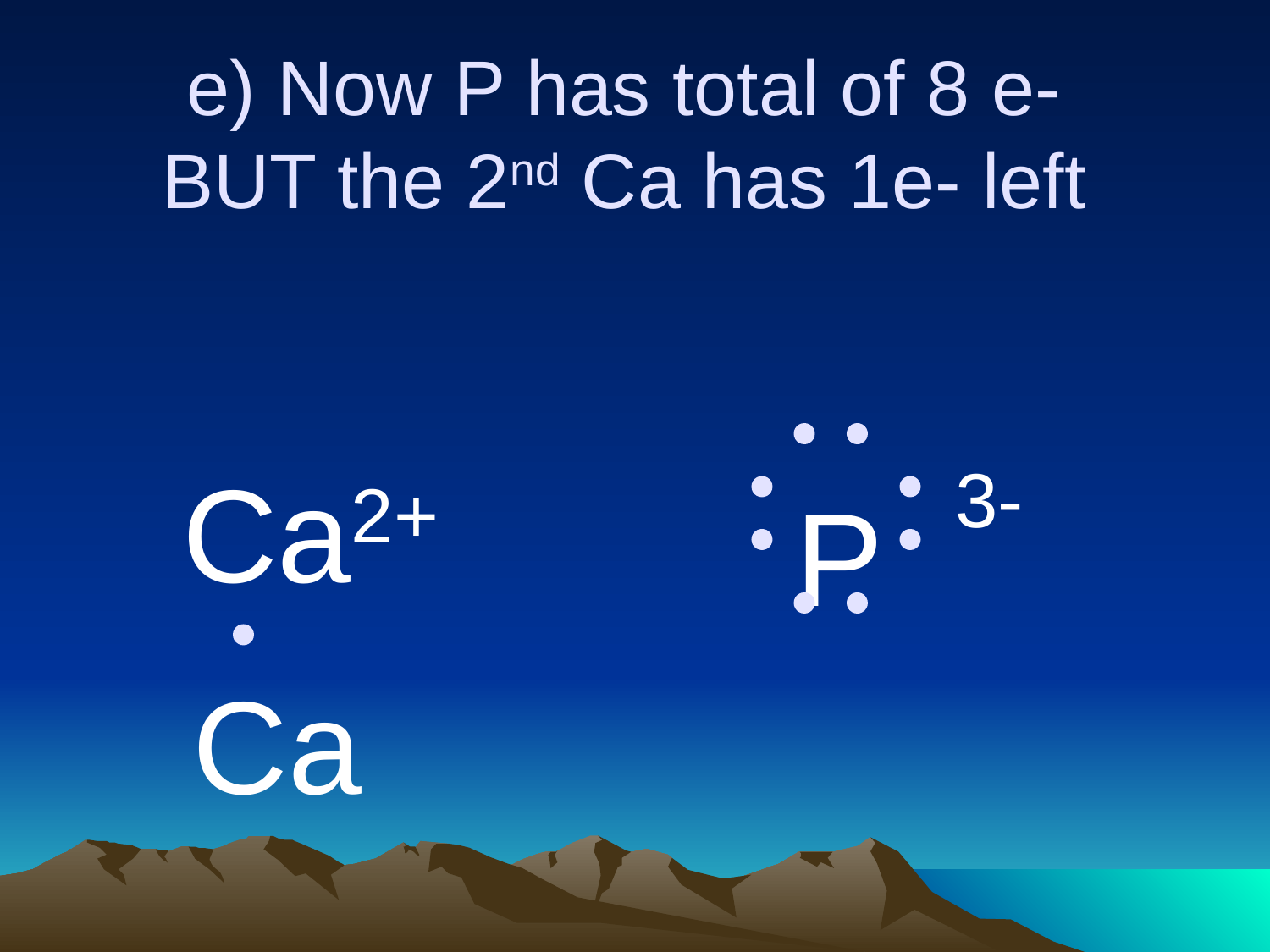

e) Now P has total of 8 e-
BUT the 2nd Ca has 1e- left

Ca2+
P  3-

Ca